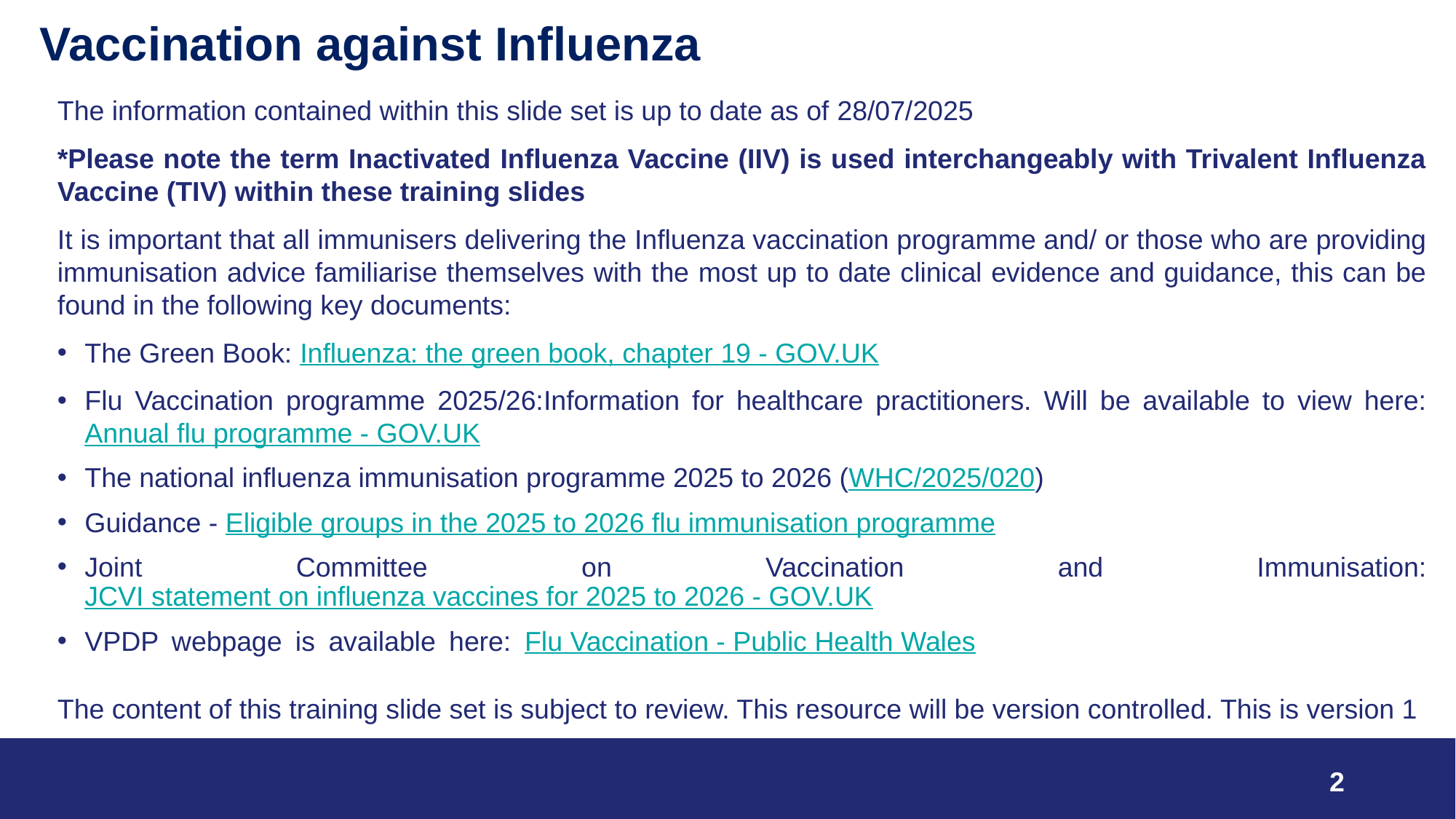

# Vaccination against Influenza
The information contained within this slide set is up to date as of 28/07/2025
*Please note the term Inactivated Influenza Vaccine (IIV) is used interchangeably with Trivalent Influenza Vaccine (TIV) within these training slides
It is important that all immunisers delivering the Influenza vaccination programme and/ or those who are providing immunisation advice familiarise themselves with the most up to date clinical evidence and guidance, this can be found in the following key documents:
The Green Book: Influenza: the green book, chapter 19 - GOV.UK
Flu Vaccination programme 2025/26:Information for healthcare practitioners. Will be available to view here: Annual flu programme - GOV.UK
The national influenza immunisation programme 2025 to 2026 (WHC/2025/020)
Guidance - Eligible groups in the 2025 to 2026 flu immunisation programme
Joint Committee on Vaccination and Immunisation: JCVI statement on influenza vaccines for 2025 to 2026 - GOV.UK
VPDP webpage is available here: Flu Vaccination - Public Health Walesh professionals about the 2025 to 2026 national influenza immunisation programme.
The content of this training slide set is subject to review. This resource will be version controlled. This is version 1
2